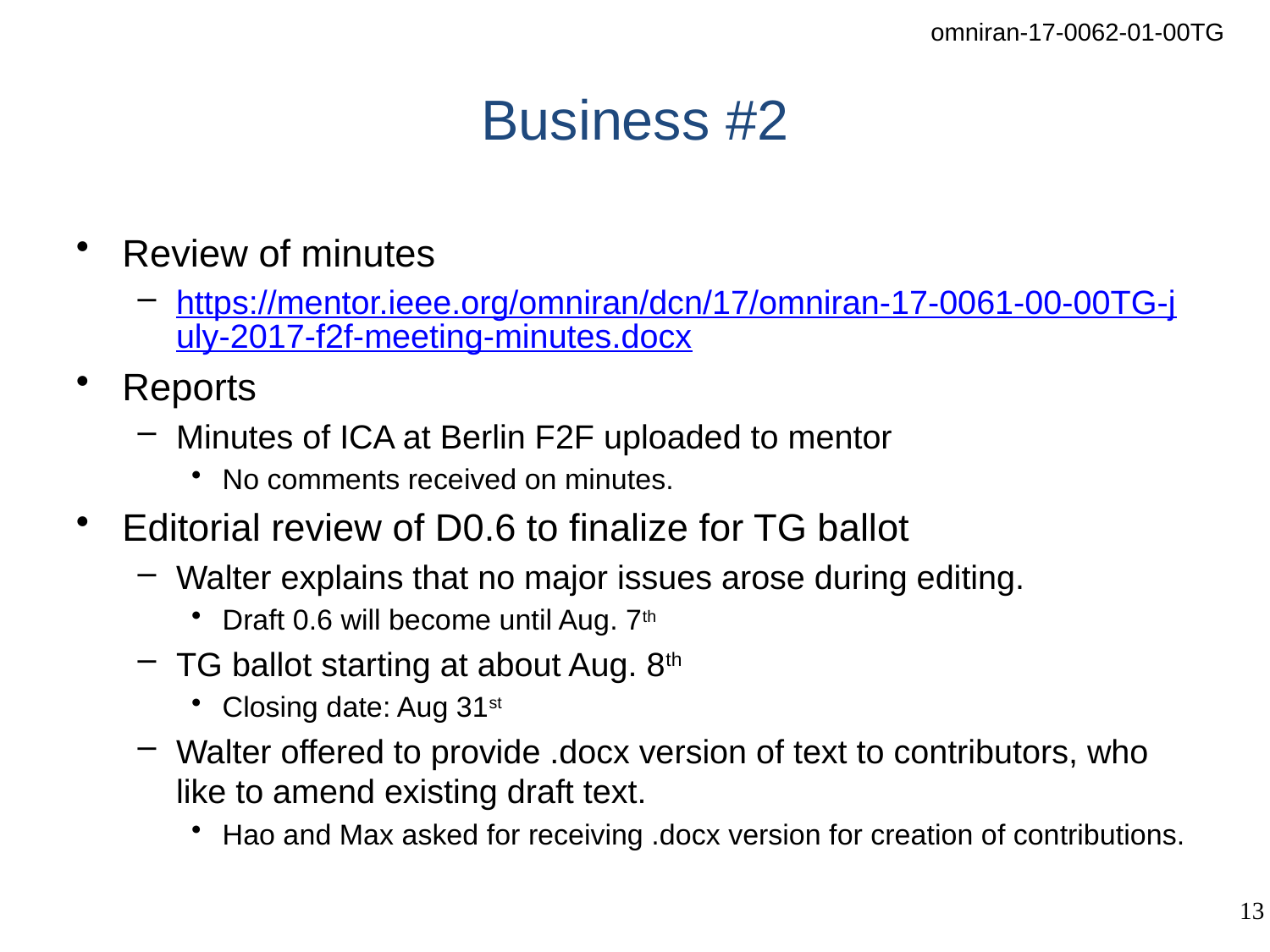

# Business #2
Review of minutes
https://mentor.ieee.org/omniran/dcn/17/omniran-17-0061-00-00TG-july-2017-f2f-meeting-minutes.docx
Reports
Minutes of ICA at Berlin F2F uploaded to mentor
No comments received on minutes.
Editorial review of D0.6 to finalize for TG ballot
Walter explains that no major issues arose during editing.
Draft 0.6 will become until Aug. 7th
TG ballot starting at about Aug. 8th
Closing date: Aug 31st
Walter offered to provide .docx version of text to contributors, who like to amend existing draft text.
Hao and Max asked for receiving .docx version for creation of contributions.